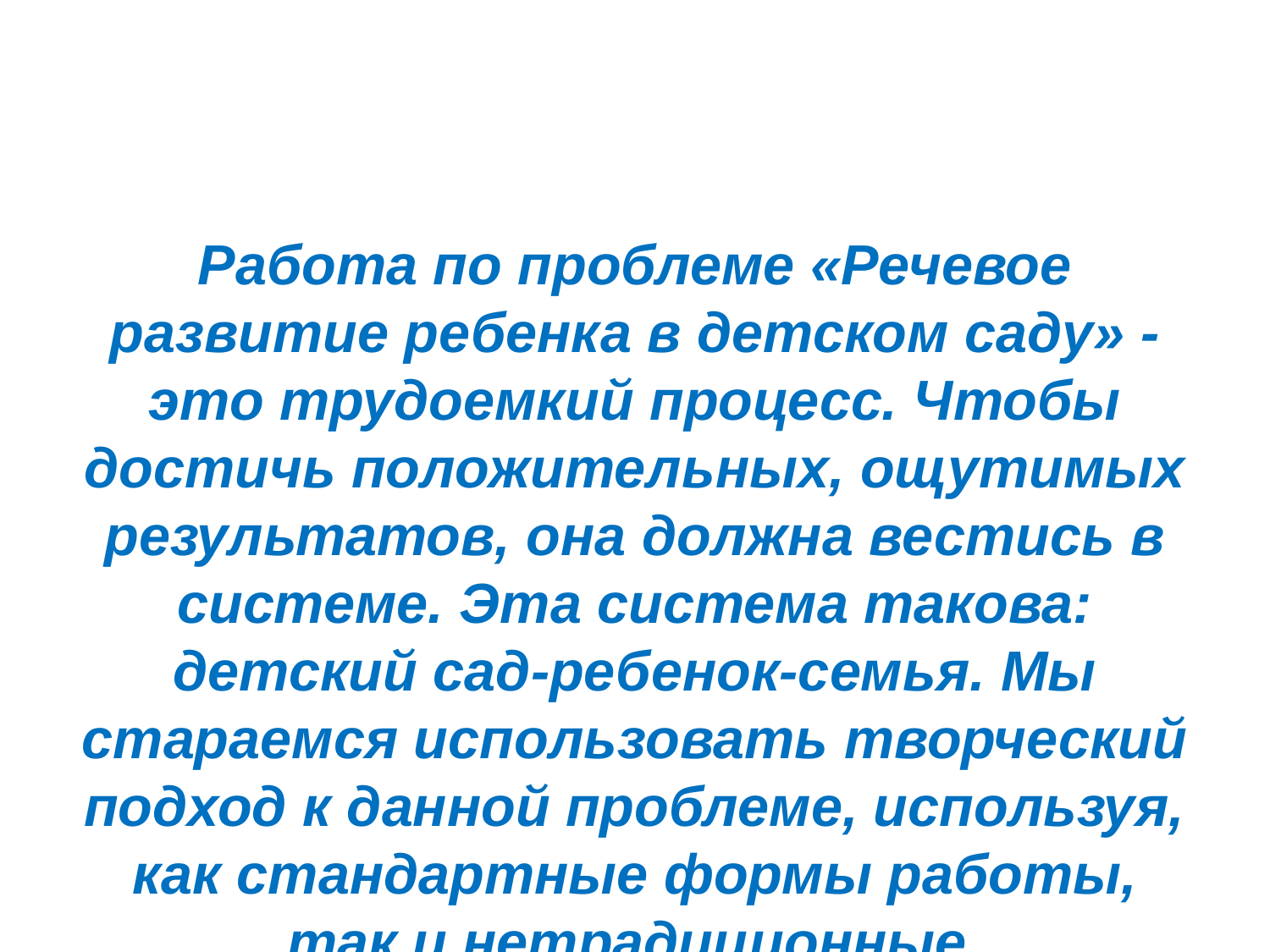

#
Работа по проблеме «Речевое развитие ребенка в детском саду» - это трудоемкий процесс. Чтобы достичь положительных, ощутимых результатов, она должна вестись в системе. Эта система такова: детский сад-ребенок-семья. Мы стараемся использовать творческий подход к данной проблеме, используя, как стандартные формы работы, так и нетрадиционные.